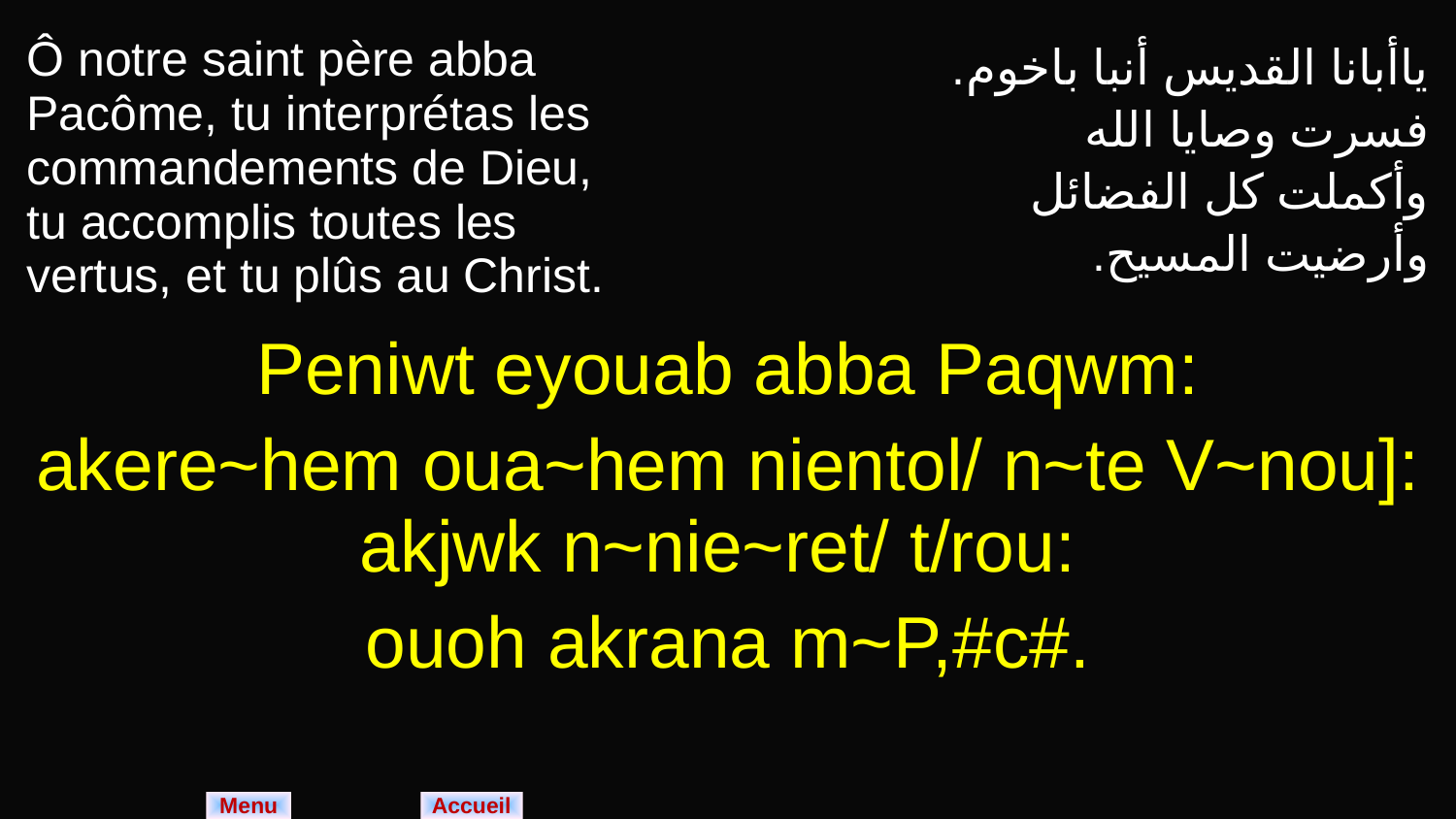

| Ô notre saint père abba Pacôme, tu interprétas les commandements de Dieu, tu accomplis toutes les vertus, et tu plûs au Christ. | ياأبانا القديس أنبا باخوم. فسرت وصايا الله وأكملت كل الفضائل وأرضيت المسيح. |
| --- | --- |
| Peniwt eyouab abba Paqwm: akere~hem oua~hem nientol/ n~te V~nou]: akjwk n~nie~ret/ t/rou: ouoh akrana m~P,#c#. |  |
Menu